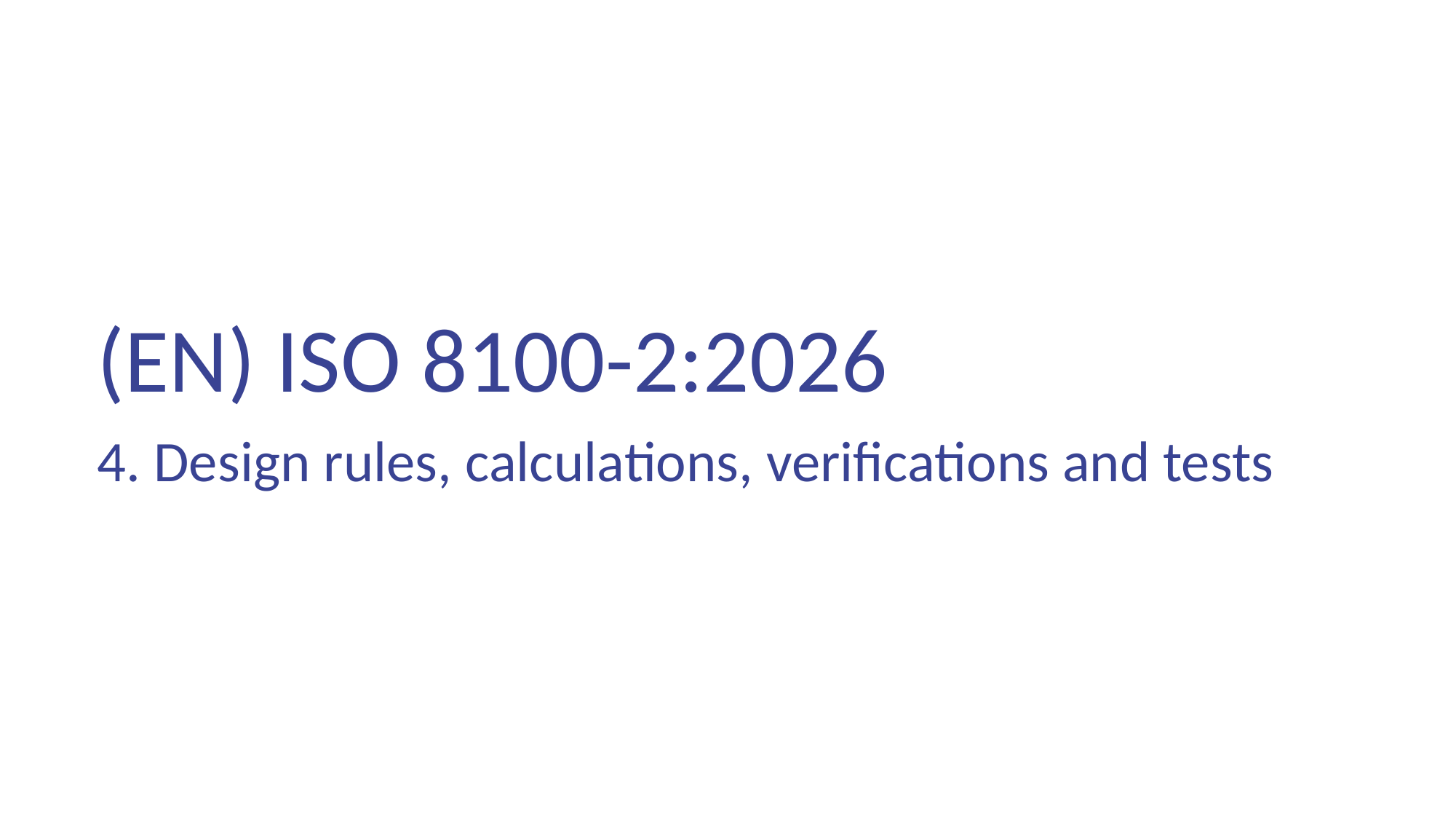

(EN) ISO 8100-2:2026
4. Design rules, calculations, verifications and tests